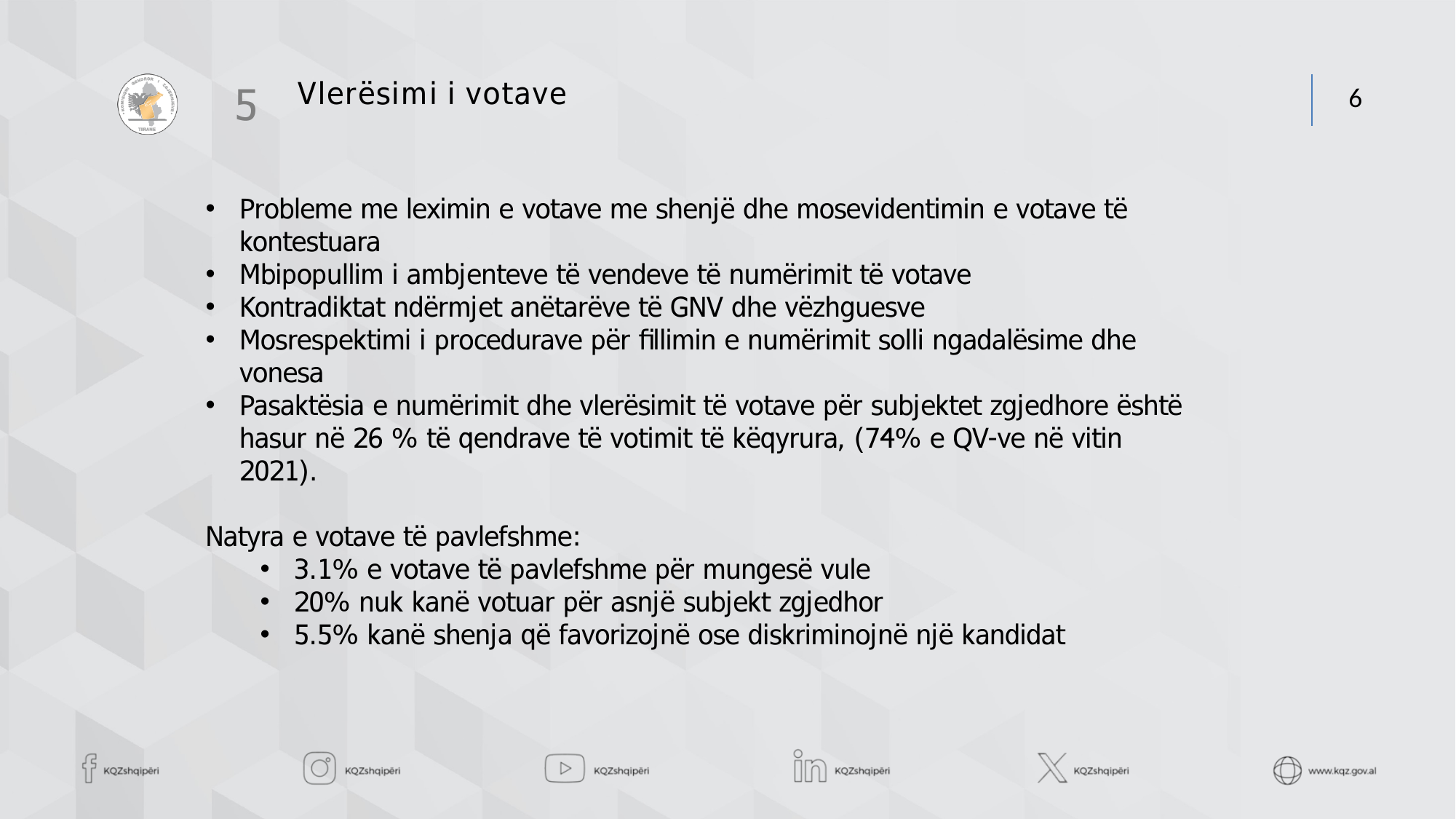

# Vlerësimi i votave
5
Probleme me leximin e votave me shenjë dhe mosevidentimin e votave të kontestuara
Mbipopullim i ambjenteve të vendeve të numërimit të votave
Kontradiktat ndërmjet anëtarëve të GNV dhe vëzhguesve
Mosrespektimi i procedurave për fillimin e numërimit solli ngadalësime dhe vonesa
Pasaktësia e numërimit dhe vlerësimit të votave për subjektet zgjedhore është hasur në 26 % të qendrave të votimit të këqyrura, (74% e QV-ve në vitin 2021).

Natyra e votave të pavlefshme:
3.1% e votave të pavlefshme për mungesë vule
20% nuk kanë votuar për asnjë subjekt zgjedhor
5.5% kanë shenja që favorizojnë ose diskriminojnë një kandidat